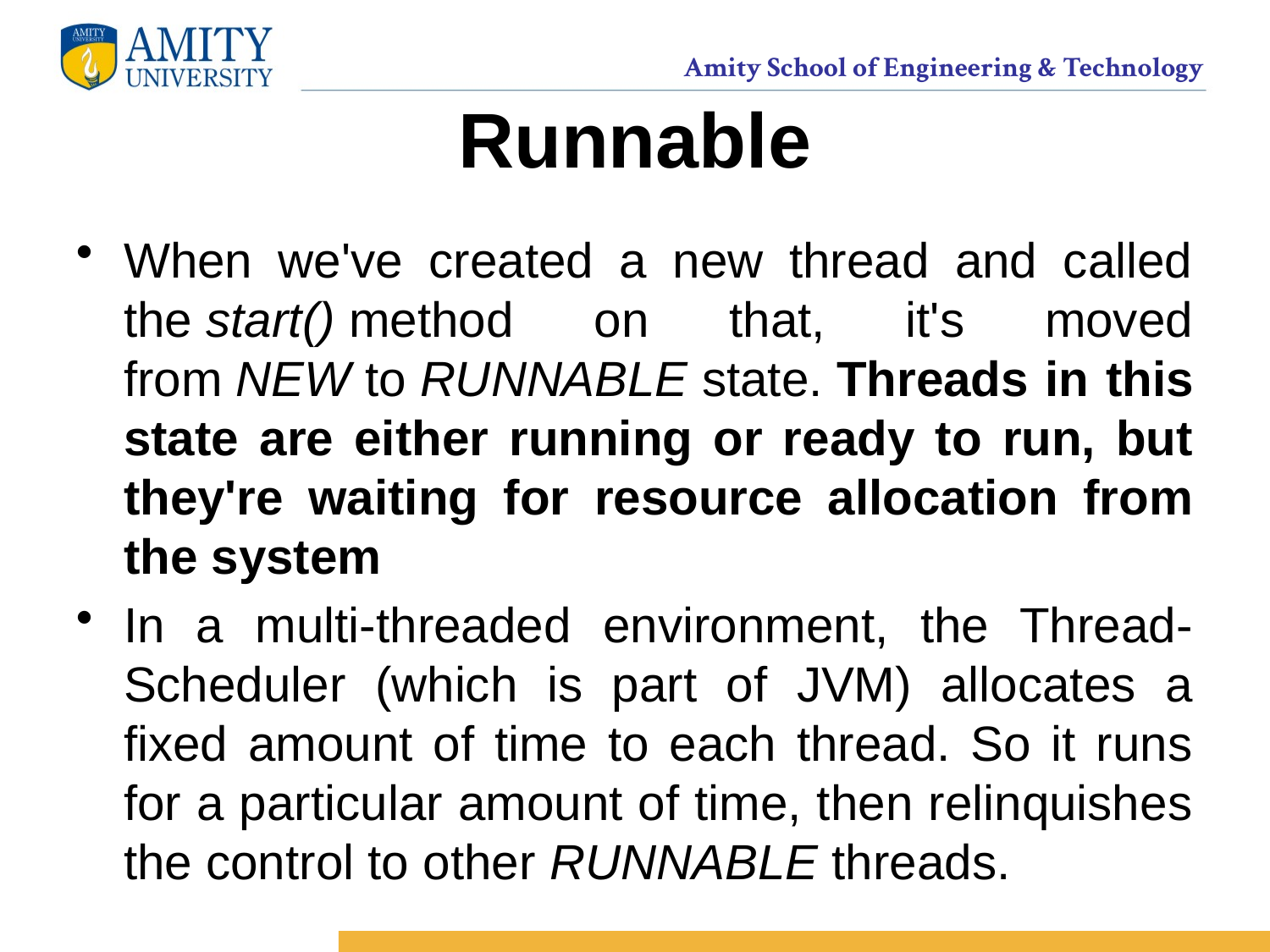

# Runnable
When we've created a new thread and called the start() method on that, it's moved from NEW to RUNNABLE state. Threads in this state are either running or ready to run, but they're waiting for resource allocation from the system
In a multi-threaded environment, the Thread-Scheduler (which is part of JVM) allocates a fixed amount of time to each thread. So it runs for a particular amount of time, then relinquishes the control to other RUNNABLE threads.